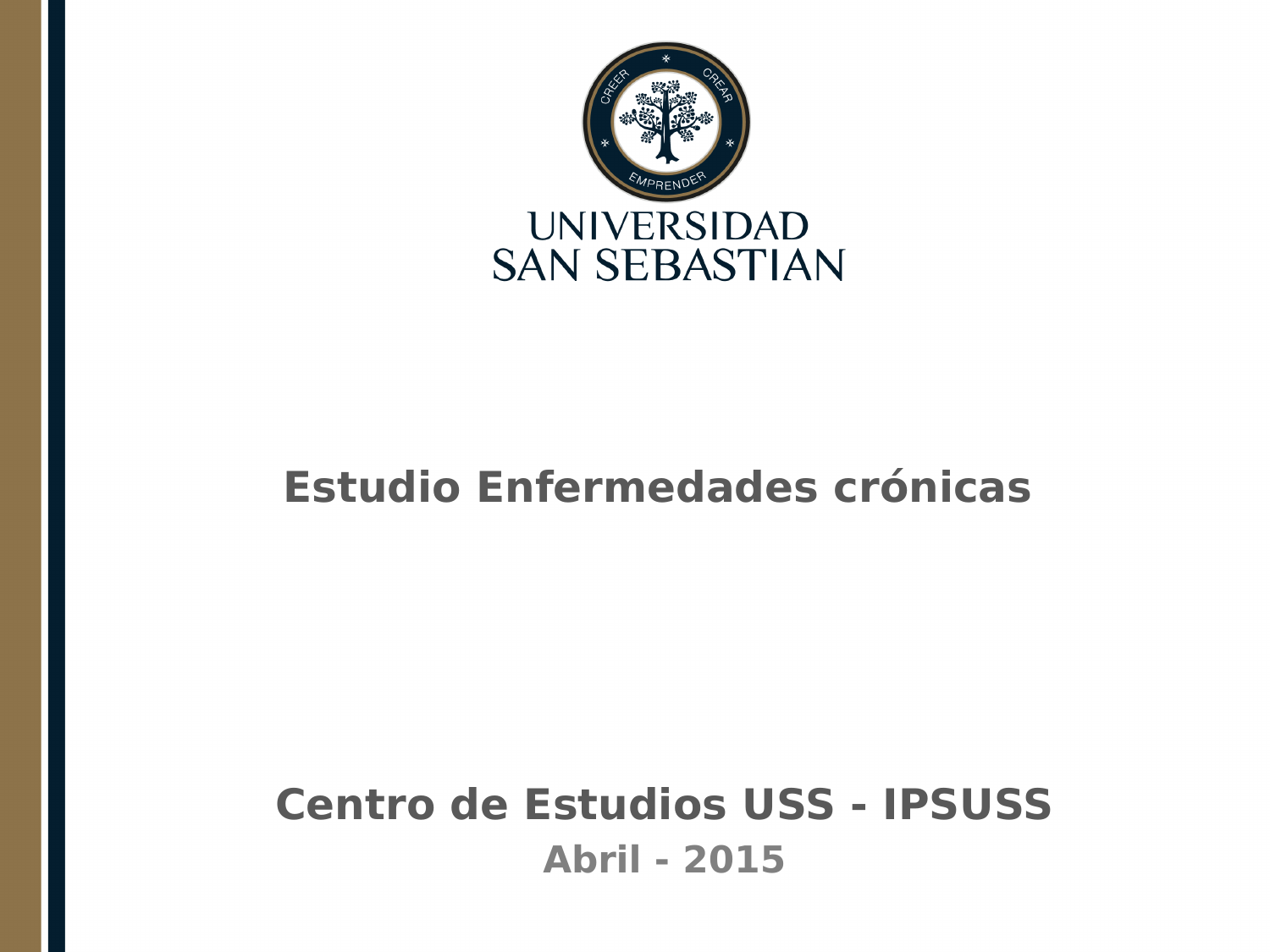

# Estudio Enfermedades crónicas
Centro de Estudios USS - IPSUSS
Abril - 2015